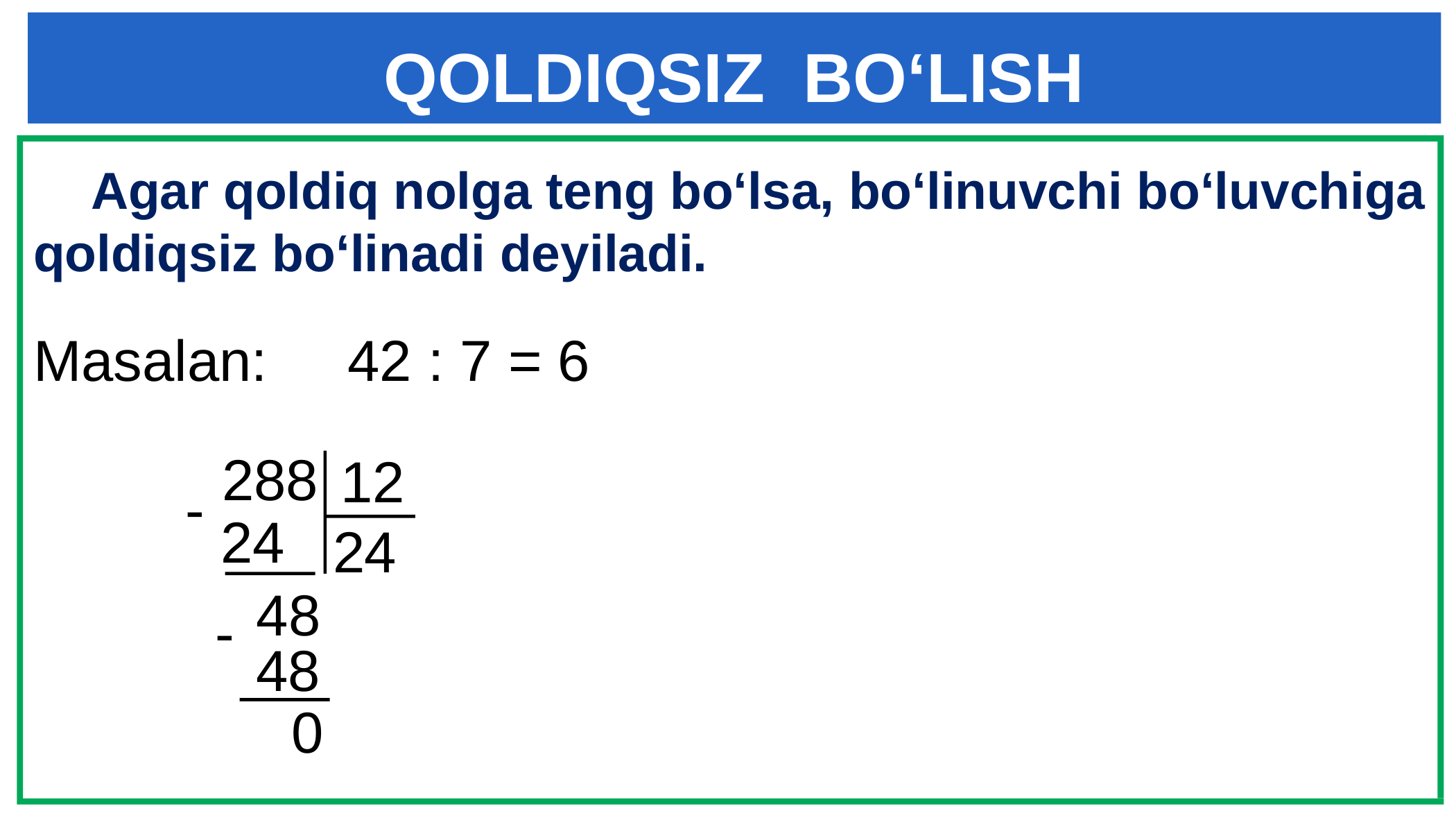

QOLDIQSIZ  BO‘LISH
    Agar qoldiq nolga teng bo‘lsa, bo‘linuvchi bo‘luvchiga qoldiqsiz bo‘linadi deyiladi.

Masalan:     42 : 7 = 6
 288
12

-
24
2
4

48

-
48
0